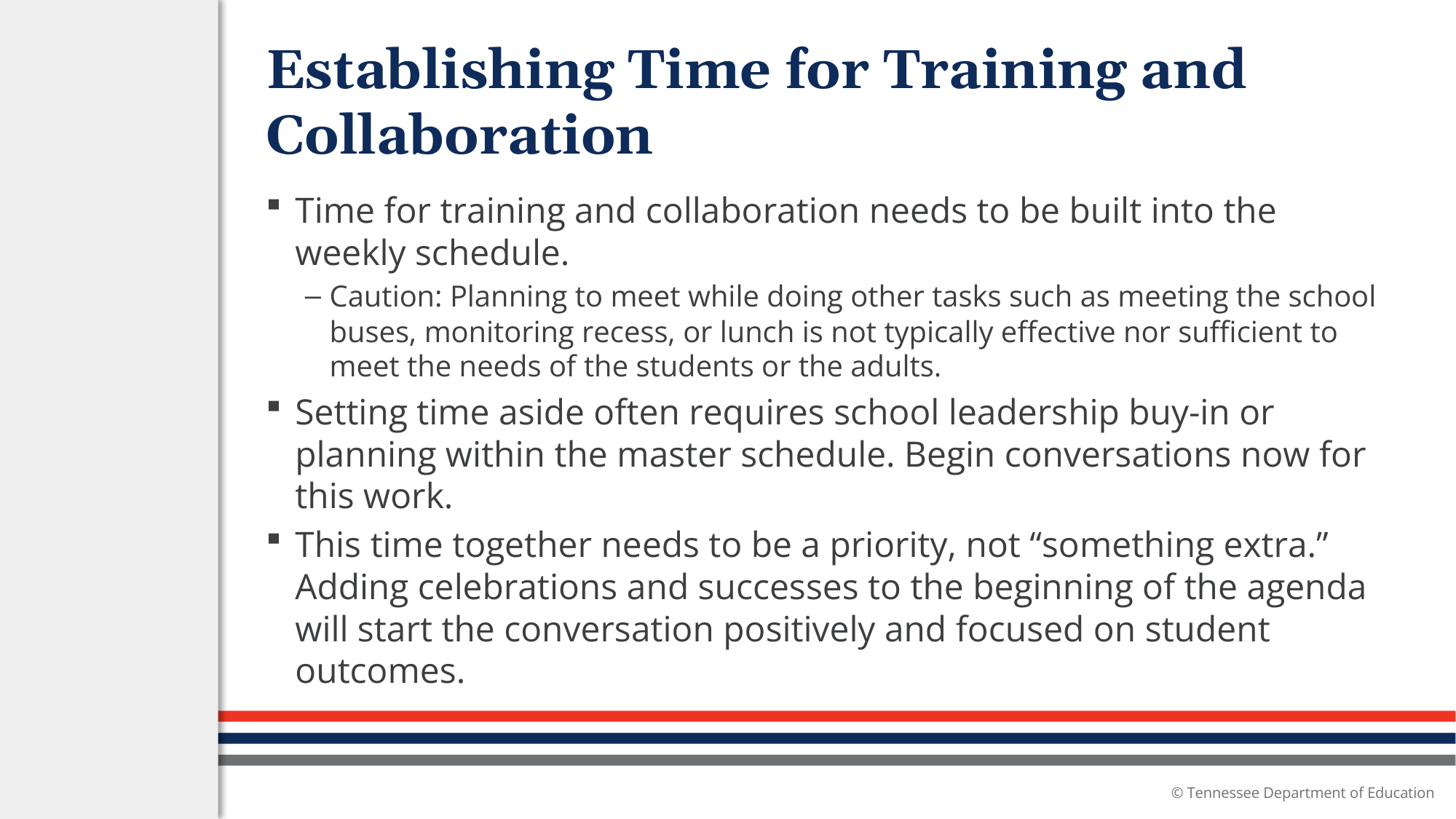

# Establishing Time for Training and Collaboration
Time for training and collaboration needs to be built into the weekly schedule.
Caution: Planning to meet while doing other tasks such as meeting the school buses, monitoring recess, or lunch is not typically effective nor sufficient to meet the needs of the students or the adults.
Setting time aside often requires school leadership buy-in or planning within the master schedule. Begin conversations now for this work.
This time together needs to be a priority, not “something extra.” Adding celebrations and successes to the beginning of the agenda will start the conversation positively and focused on student outcomes.